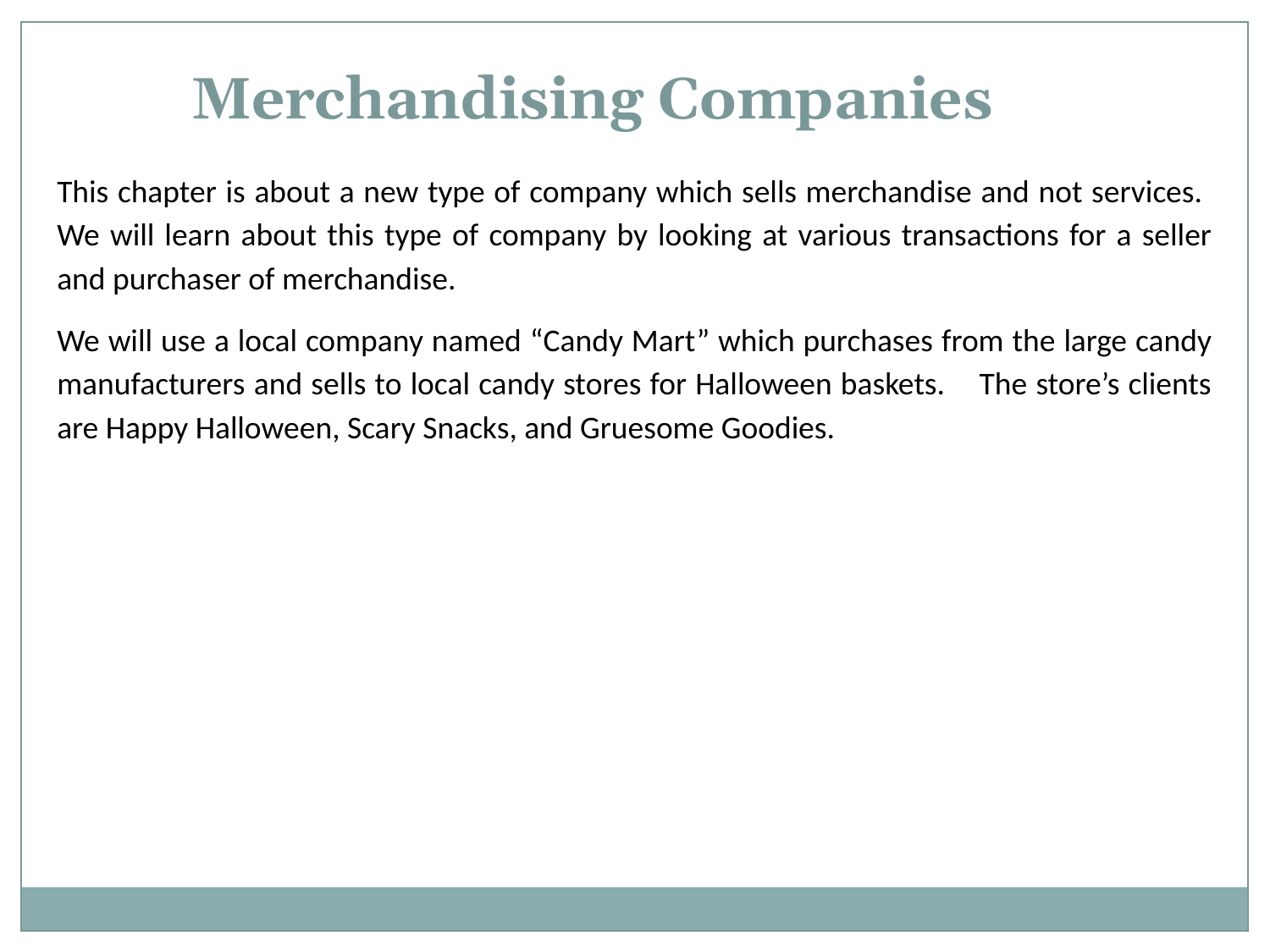

Merchandising Companies
This chapter is about a new type of company which sells merchandise and not services.  We will learn about this type of company by looking at various transactions for a seller and purchaser of merchandise.
We will use a local company named “Candy Mart” which purchases from the large candy manufacturers and sells to local candy stores for Halloween baskets.    The store’s clients are Happy Halloween, Scary Snacks, and Gruesome Goodies.